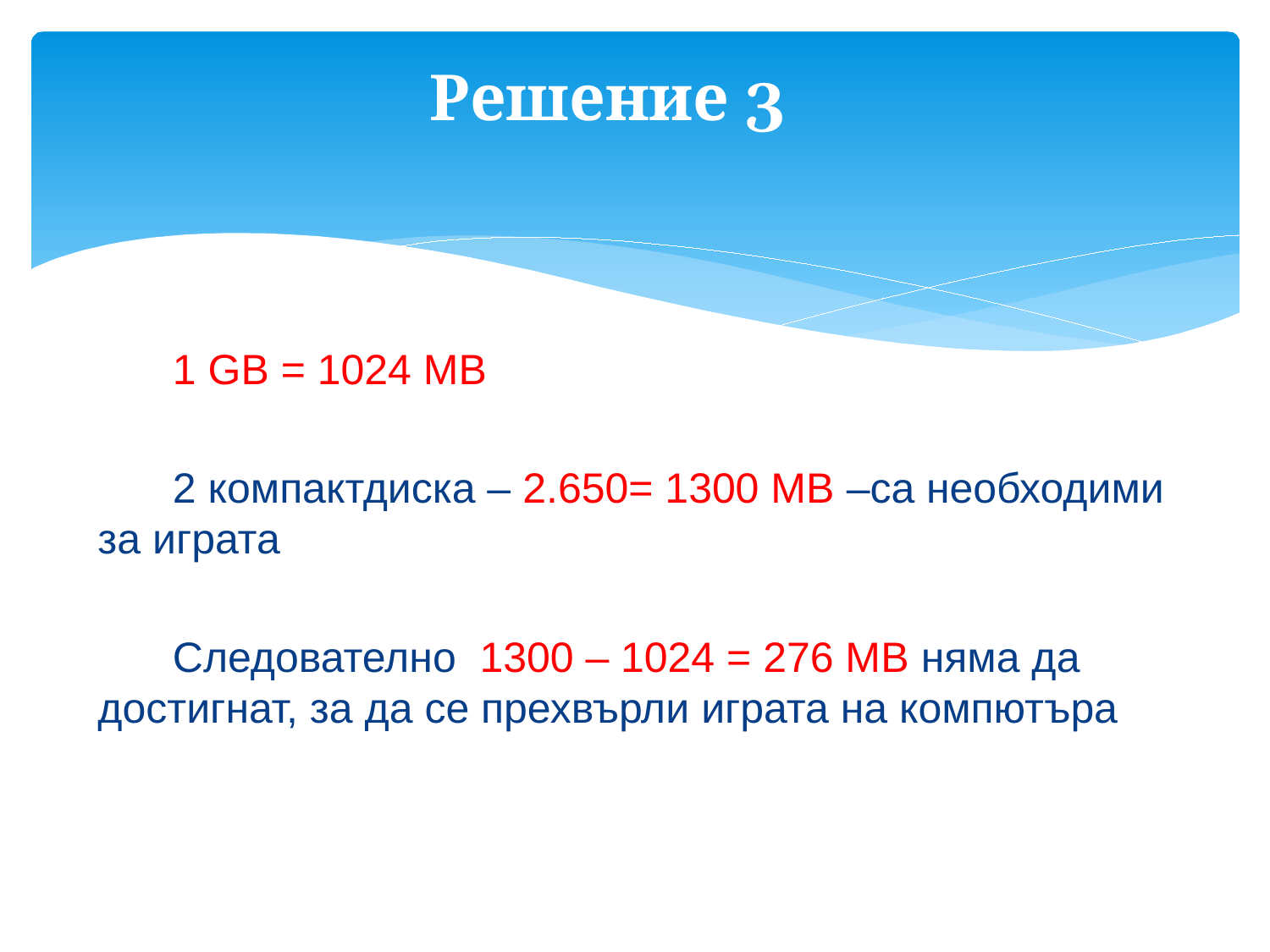

# Решение 3
1 GВ = 1024 МВ

2 компактдиска – 2.650= 1300 МВ –са необходими за играта

Следователно  1300 – 1024 = 276 МВ няма да достигнат, за да се прехвърли играта на компютъра